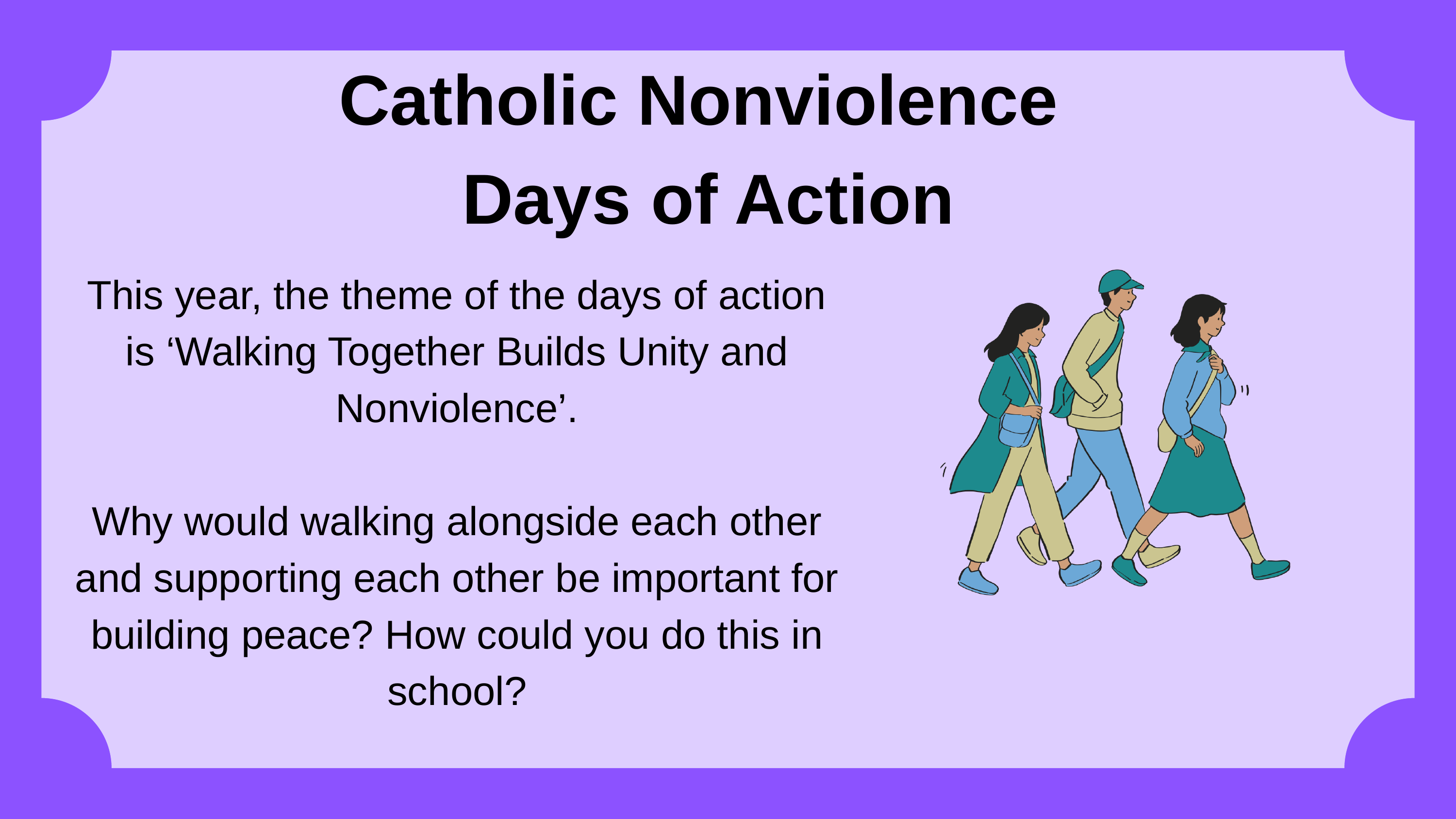

Catholic Nonviolence
Days of Action

This year, the theme of the days of action is ‘Walking Together Builds Unity and Nonviolence’.

Why would walking alongside each other and supporting each other be important for building peace? How could you do this in school?